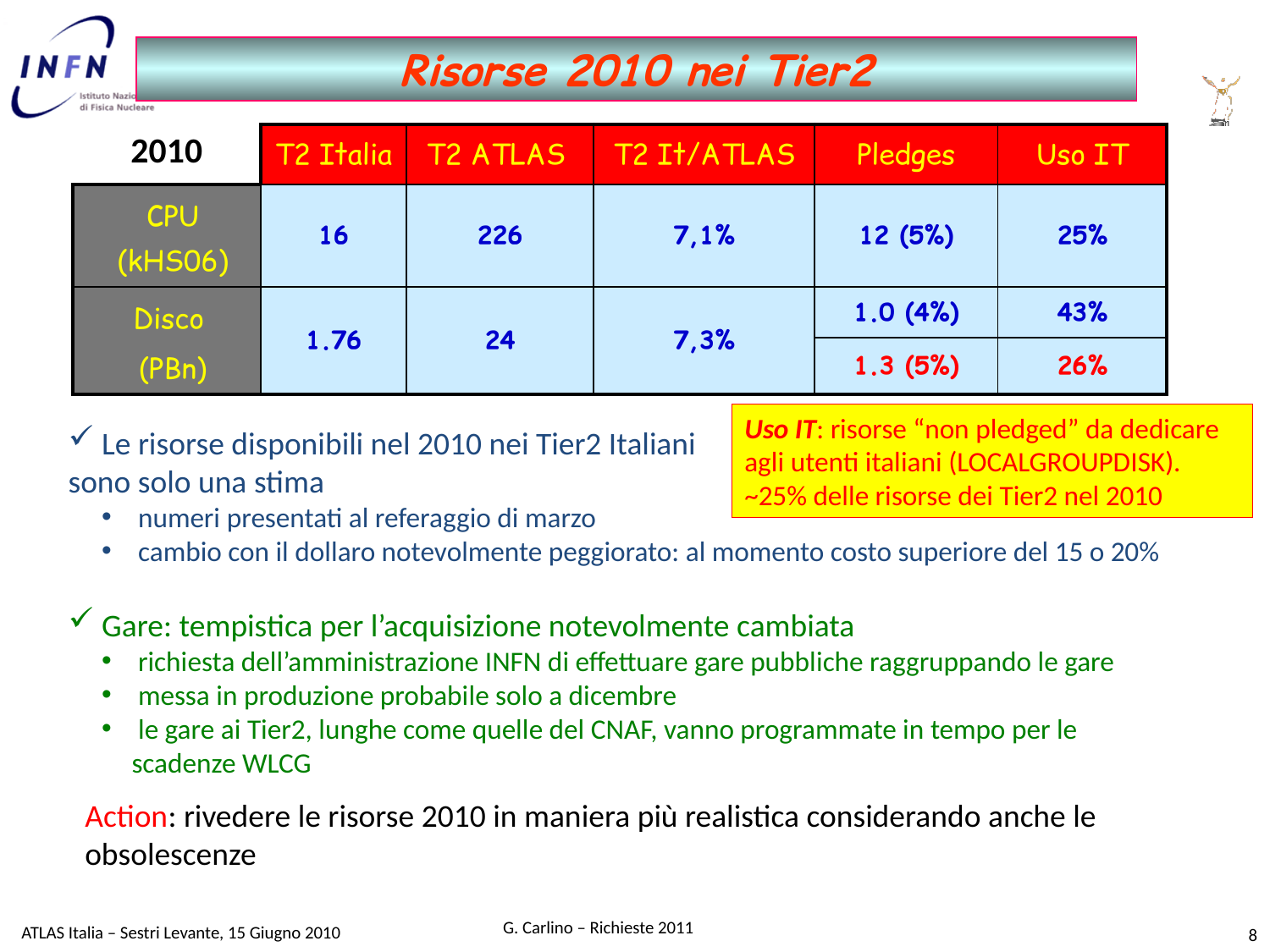

Risorse 2010 nei Tier2
| 2010 | T2 Italia | T2 ATLAS | T2 It/ATLAS | Pledges | Uso IT |
| --- | --- | --- | --- | --- | --- |
| CPU (kHS06) | 16 | 226 | 7,1% | 12 (5%) | 25% |
| Disco (PBn) | 1.76 | 24 | 7,3% | 1.0 (4%) | 43% |
|  |  |  |  | 1.3 (5%) | 26% |
Uso IT: risorse “non pledged” da dedicare agli utenti italiani (LOCALGROUPDISK). ~25% delle risorse dei Tier2 nel 2010
 Le risorse disponibili nel 2010 nei Tier2 Italiani
sono solo una stima
 numeri presentati al referaggio di marzo
 cambio con il dollaro notevolmente peggiorato: al momento costo superiore del 15 o 20%

 Gare: tempistica per l’acquisizione notevolmente cambiata
 richiesta dell’amministrazione INFN di effettuare gare pubbliche raggruppando le gare
 messa in produzione probabile solo a dicembre
 le gare ai Tier2, lunghe come quelle del CNAF, vanno programmate in tempo per le scadenze WLCG
Action: rivedere le risorse 2010 in maniera più realistica considerando anche le obsolescenze